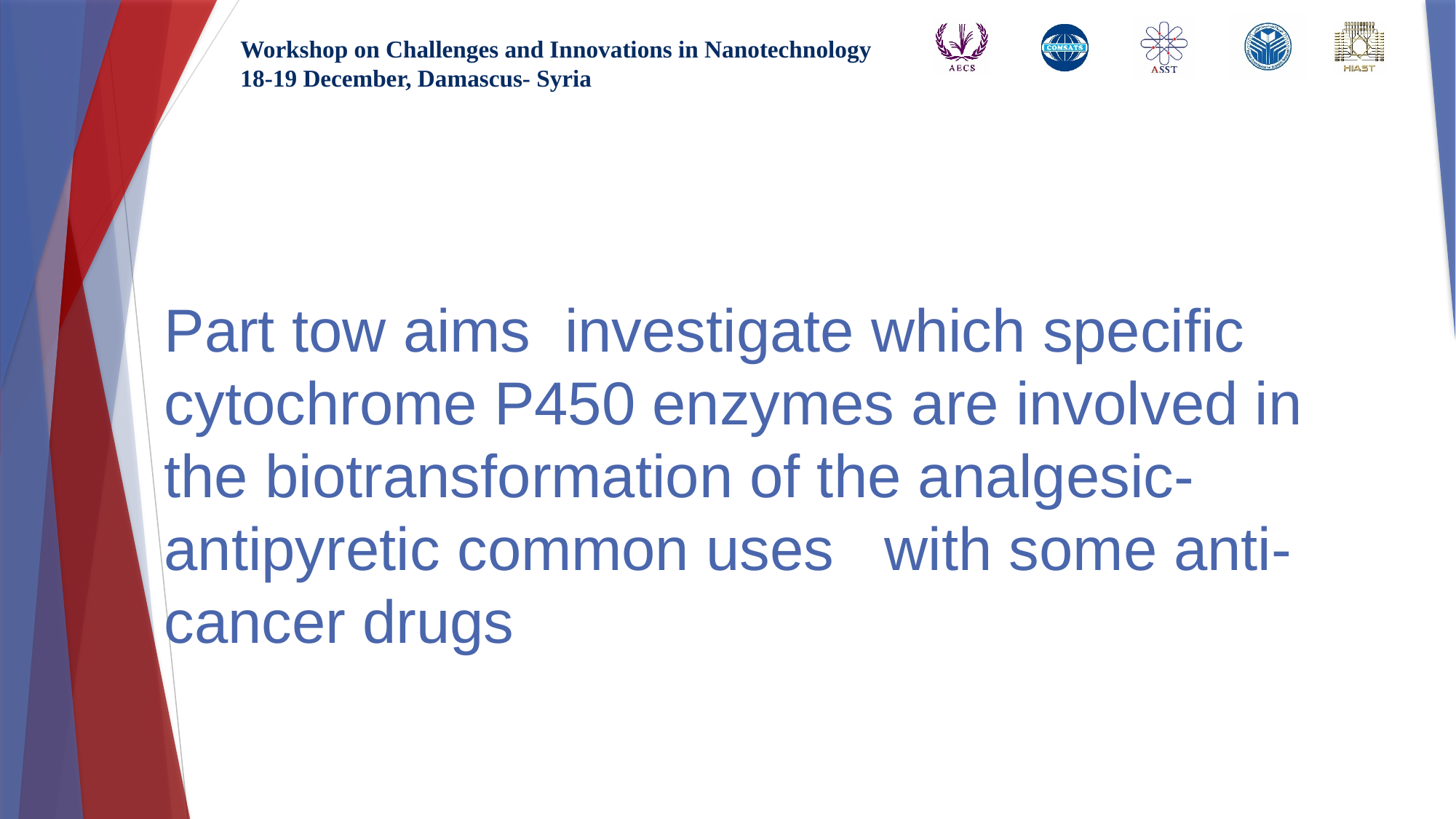

# Part tow aims  investigate which specific cytochrome P450 enzymes are involved in the biotransformation of the analgesic-antipyretic common uses   with some anti-cancer drugs